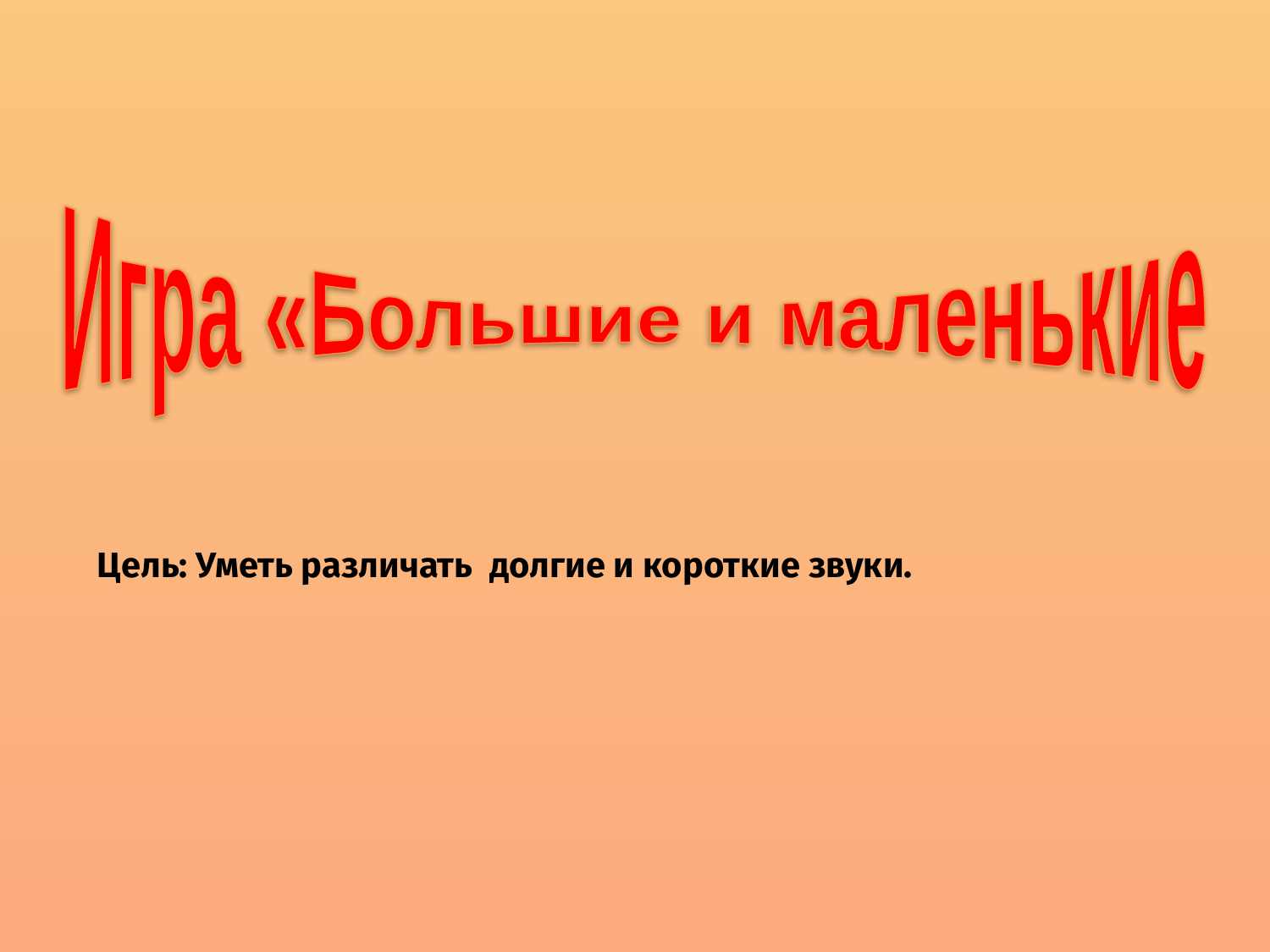

Игра «Большие и маленькие
Цель: Уметь различать  долгие и короткие звуки.